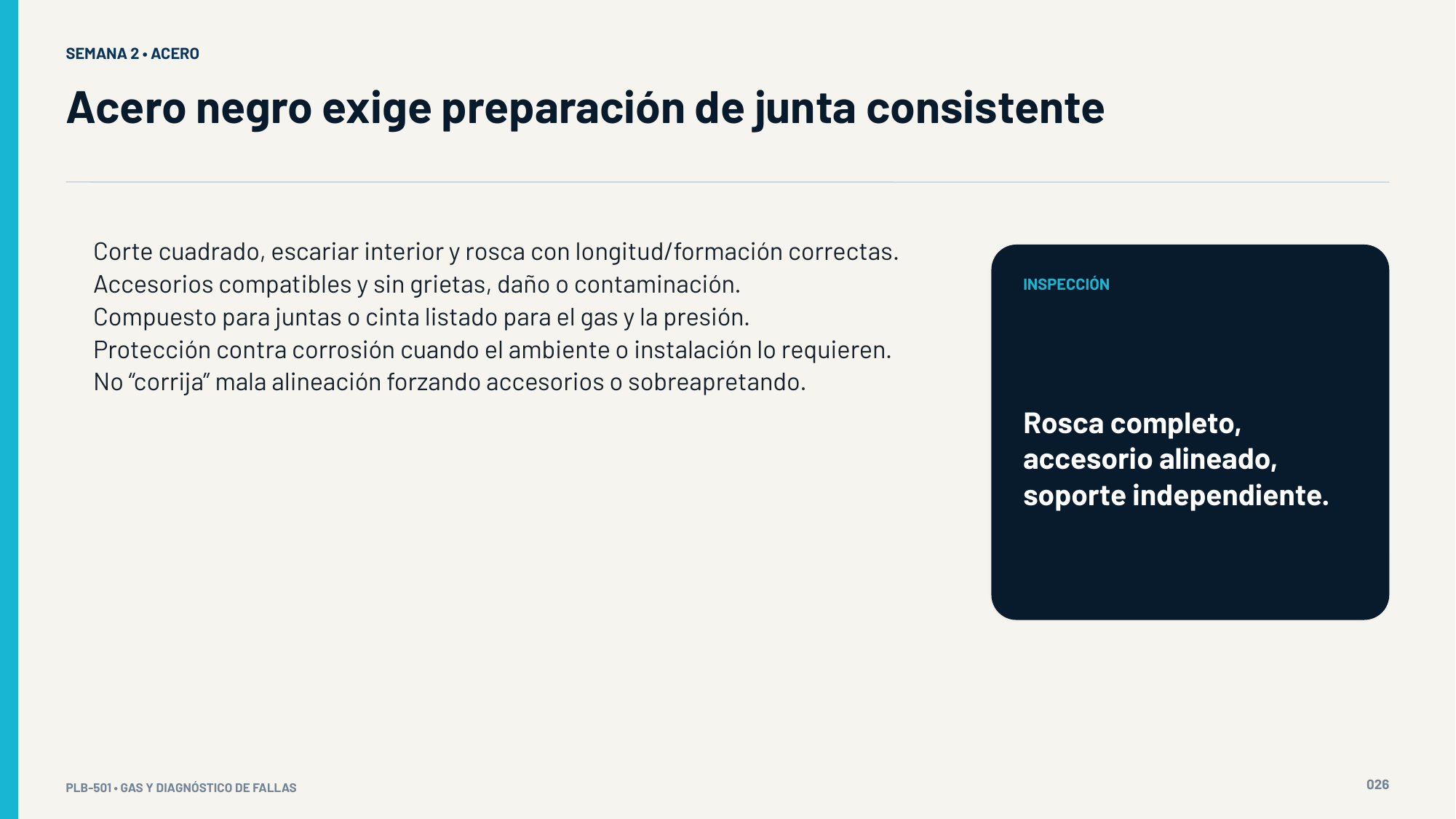

SEMANA 2 • ACERO
Acero negro exige preparación de junta consistente

Corte cuadrado, escariar interior y rosca con longitud/formación correctas.
Accesorios compatibles y sin grietas, daño o contaminación.
Compuesto para juntas o cinta listado para el gas y la presión.
Protección contra corrosión cuando el ambiente o instalación lo requieren.
No “corrija” mala alineación forzando accesorios o sobreapretando.

INSPECCIÓN
Rosca completo, accesorio alineado, soporte independiente.
026
PLB-501 • GAS Y DIAGNÓSTICO DE FALLAS